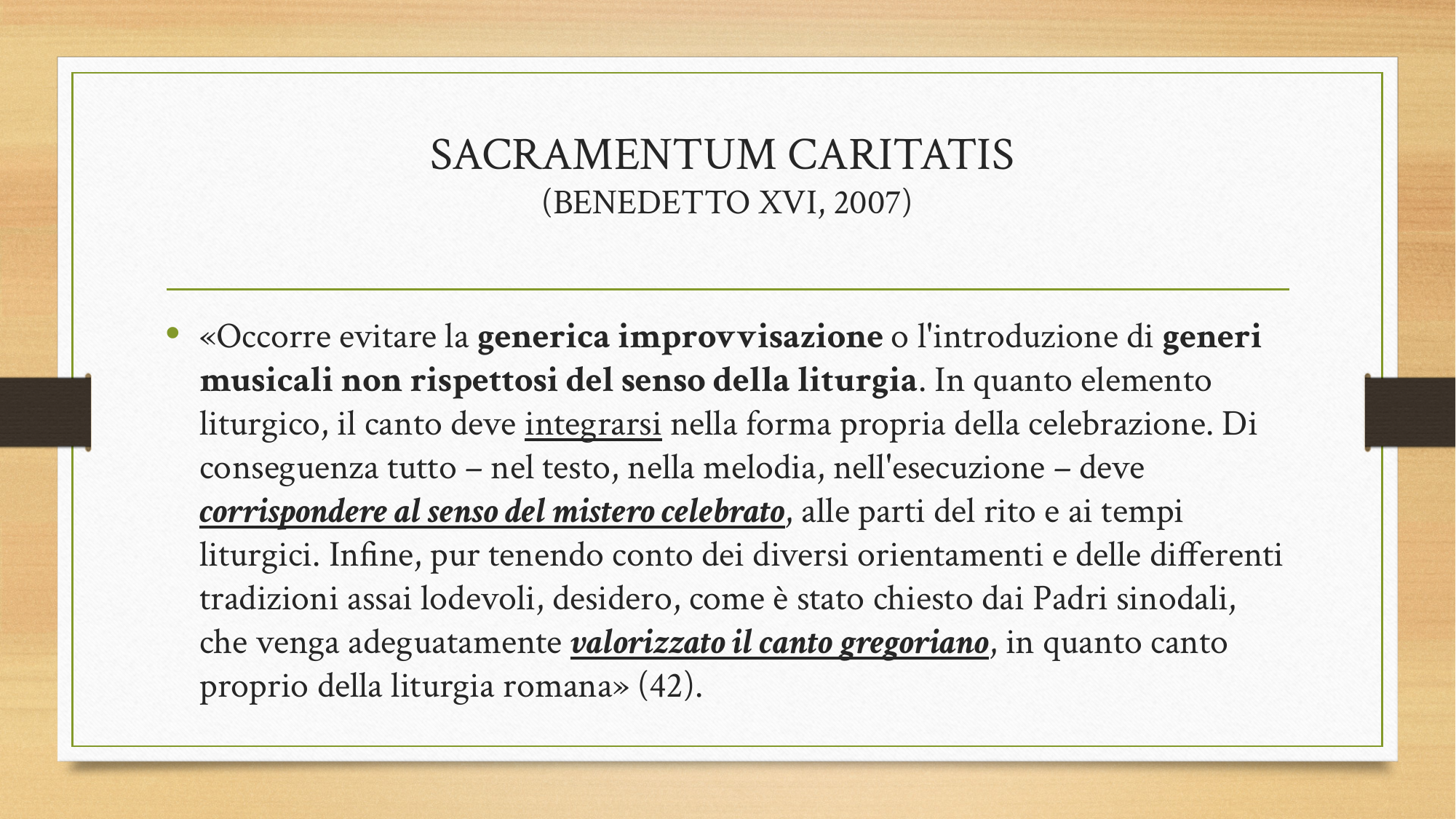

# Sacramentum caritatis (Benedetto XVI, 2007)
«Occorre evitare la generica improvvisazione o l'introduzione di generi musicali non rispettosi del senso della liturgia. In quanto elemento liturgico, il canto deve integrarsi nella forma propria della celebrazione. Di conseguenza tutto – nel testo, nella melodia, nell'esecuzione – deve corrispondere al senso del mistero celebrato, alle parti del rito e ai tempi liturgici. Infine, pur tenendo conto dei diversi orientamenti e delle differenti tradizioni assai lodevoli, desidero, come è stato chiesto dai Padri sinodali, che venga adeguatamente valorizzato il canto gregoriano, in quanto canto proprio della liturgia romana» (42).